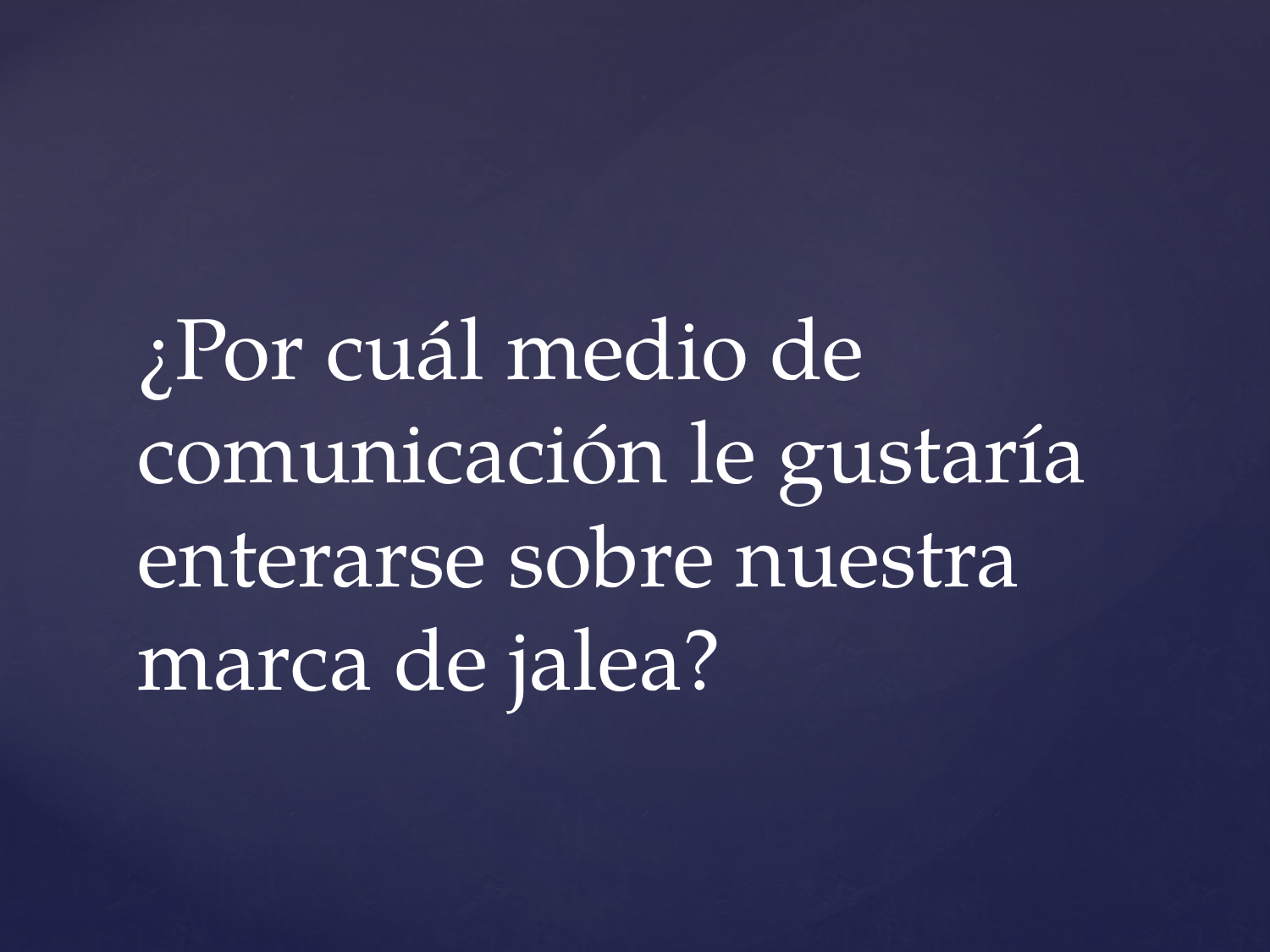

# ¿Por cuál medio de comunicación le gustaría enterarse sobre nuestra marca de jalea?